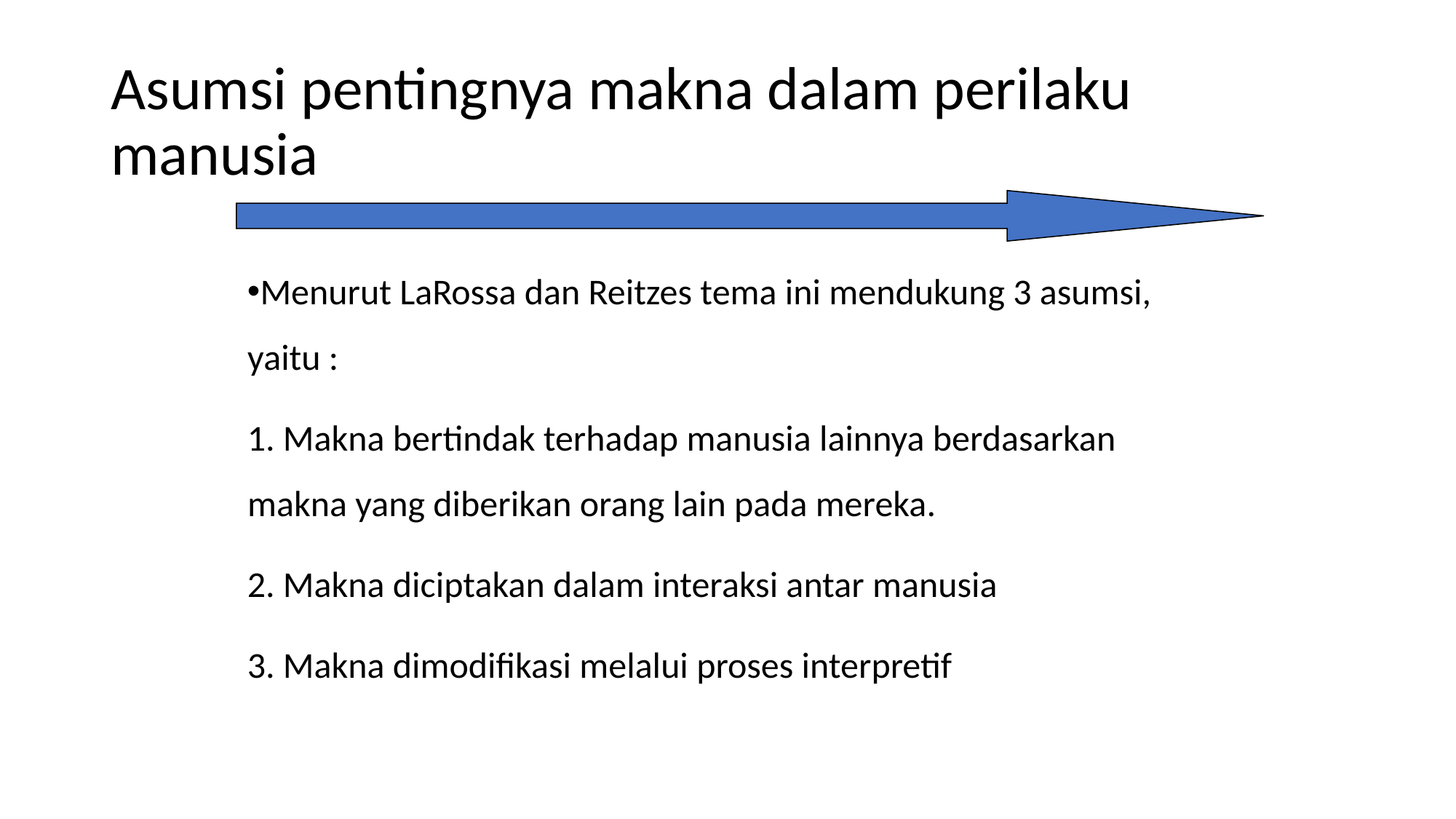

# Asumsi pentingnya makna dalam perilaku manusia

Menurut LaRossa dan Reitzes tema ini mendukung 3 asumsi, yaitu :
1. Makna bertindak terhadap manusia lainnya berdasarkan makna yang diberikan orang lain pada mereka.
2. Makna diciptakan dalam interaksi antar manusia
3. Makna dimodifikasi melalui proses interpretif